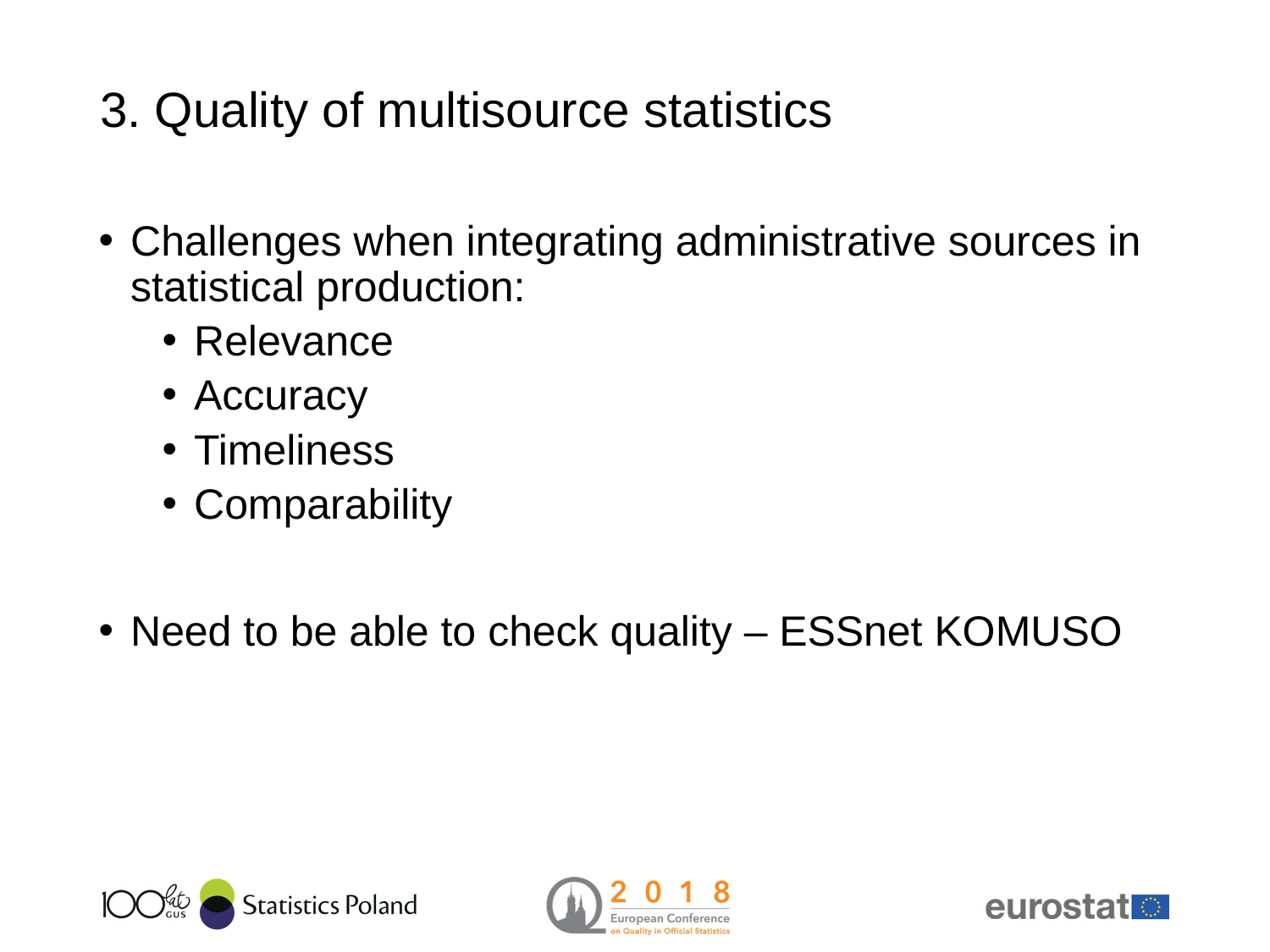

# 3. Quality of multisource statistics
Challenges when integrating administrative sources in statistical production:
Relevance
Accuracy
Timeliness
Comparability

Need to be able to check quality – ESSnet KOMUSO